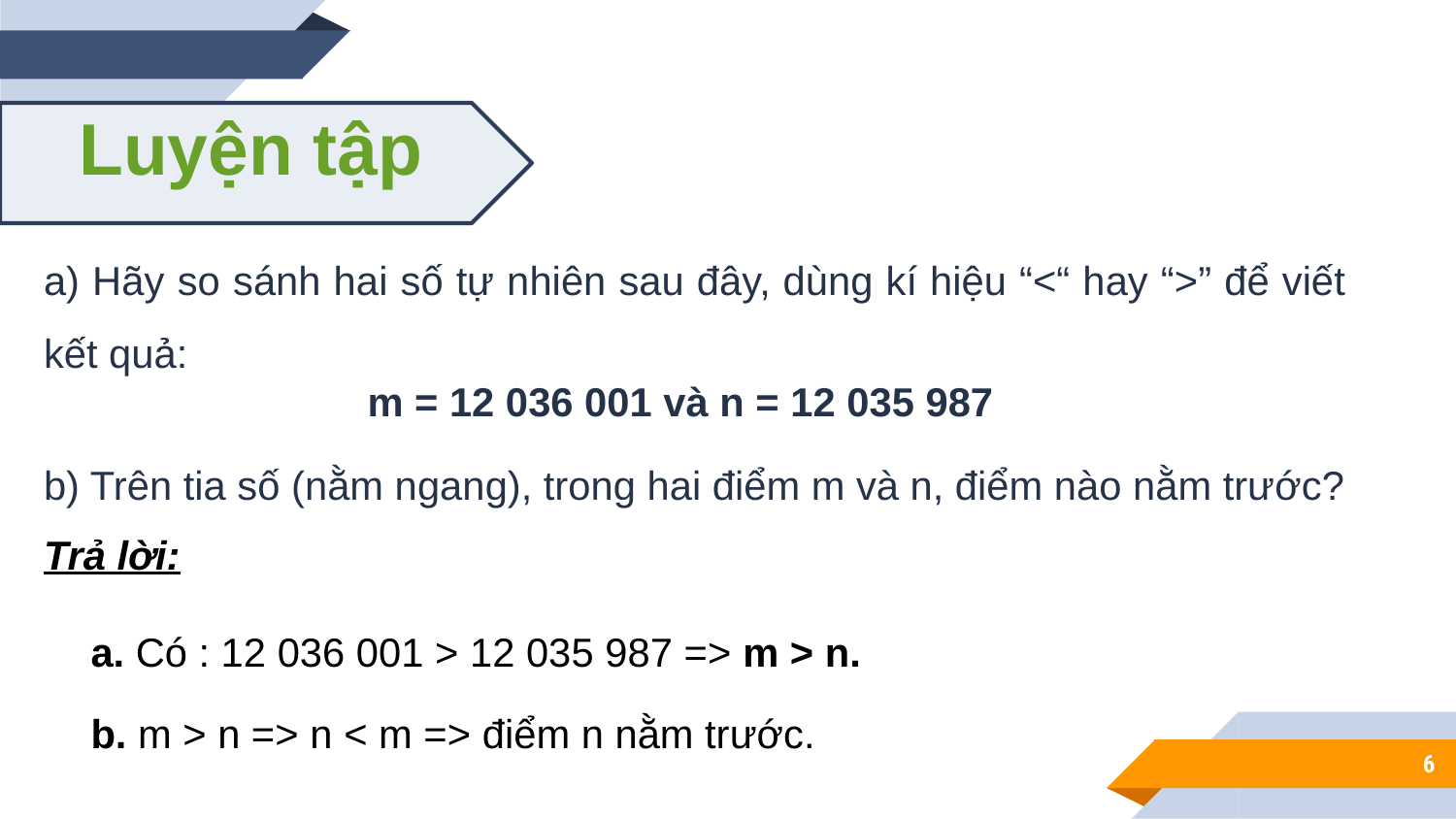

Luyện tập

a) Hãy so sánh hai số tự nhiên sau đây, dùng kí hiệu “<“ hay “>” để viết kết quả:
m = 12 036 001 và n = 12 035 987
b) Trên tia số (nằm ngang), trong hai điểm m và n, điểm nào nằm trước?
Trả lời:
a. Có : 12 036 001 > 12 035 987 => m > n.
b. m > n => n < m => điểm n nằm trước.
6